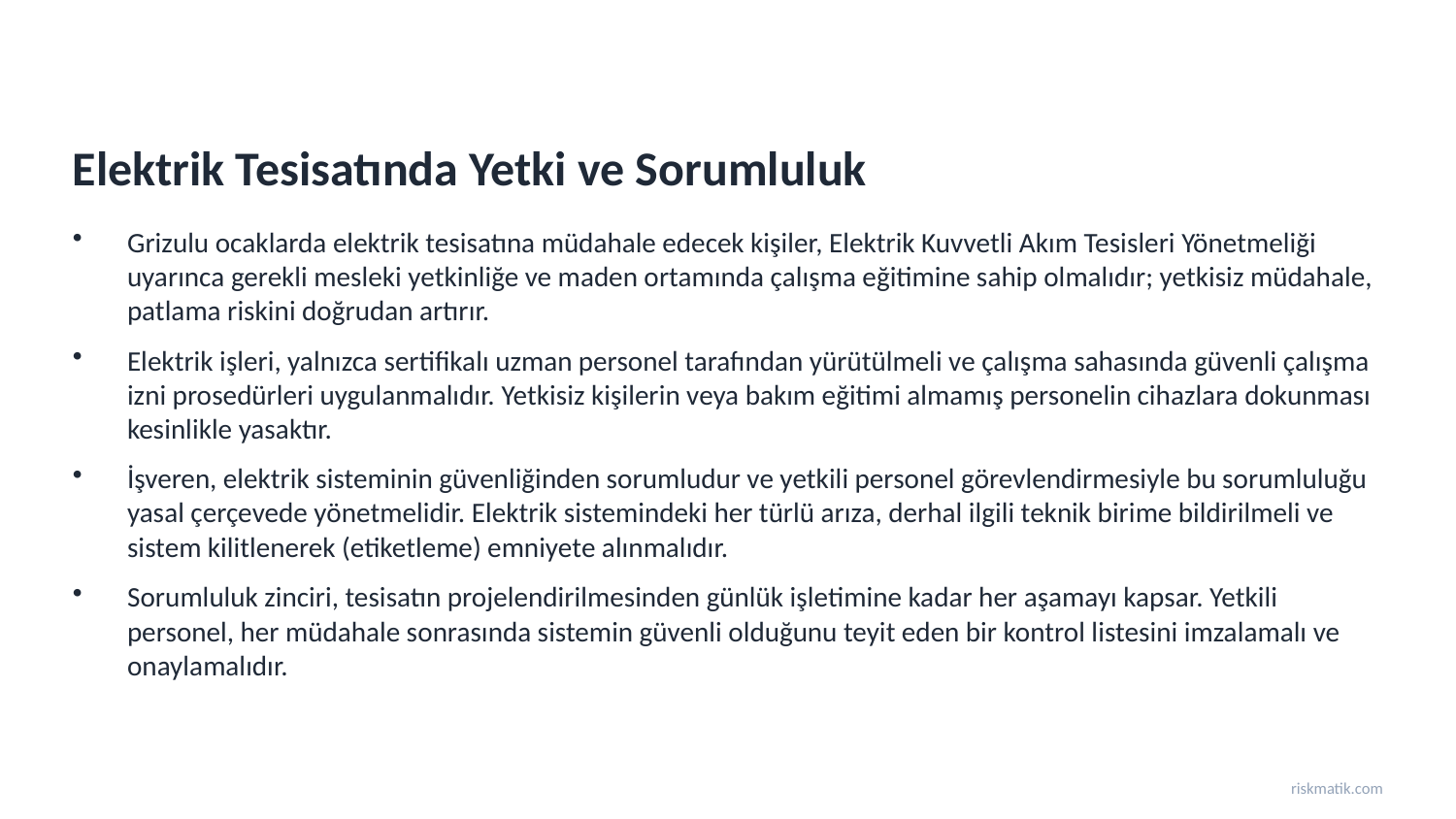

Elektrik Tesisatında Yetki ve Sorumluluk
Grizulu ocaklarda elektrik tesisatına müdahale edecek kişiler, Elektrik Kuvvetli Akım Tesisleri Yönetmeliği uyarınca gerekli mesleki yetkinliğe ve maden ortamında çalışma eğitimine sahip olmalıdır; yetkisiz müdahale, patlama riskini doğrudan artırır.
Elektrik işleri, yalnızca sertifikalı uzman personel tarafından yürütülmeli ve çalışma sahasında güvenli çalışma izni prosedürleri uygulanmalıdır. Yetkisiz kişilerin veya bakım eğitimi almamış personelin cihazlara dokunması kesinlikle yasaktır.
İşveren, elektrik sisteminin güvenliğinden sorumludur ve yetkili personel görevlendirmesiyle bu sorumluluğu yasal çerçevede yönetmelidir. Elektrik sistemindeki her türlü arıza, derhal ilgili teknik birime bildirilmeli ve sistem kilitlenerek (etiketleme) emniyete alınmalıdır.
Sorumluluk zinciri, tesisatın projelendirilmesinden günlük işletimine kadar her aşamayı kapsar. Yetkili personel, her müdahale sonrasında sistemin güvenli olduğunu teyit eden bir kontrol listesini imzalamalı ve onaylamalıdır.
riskmatik.com